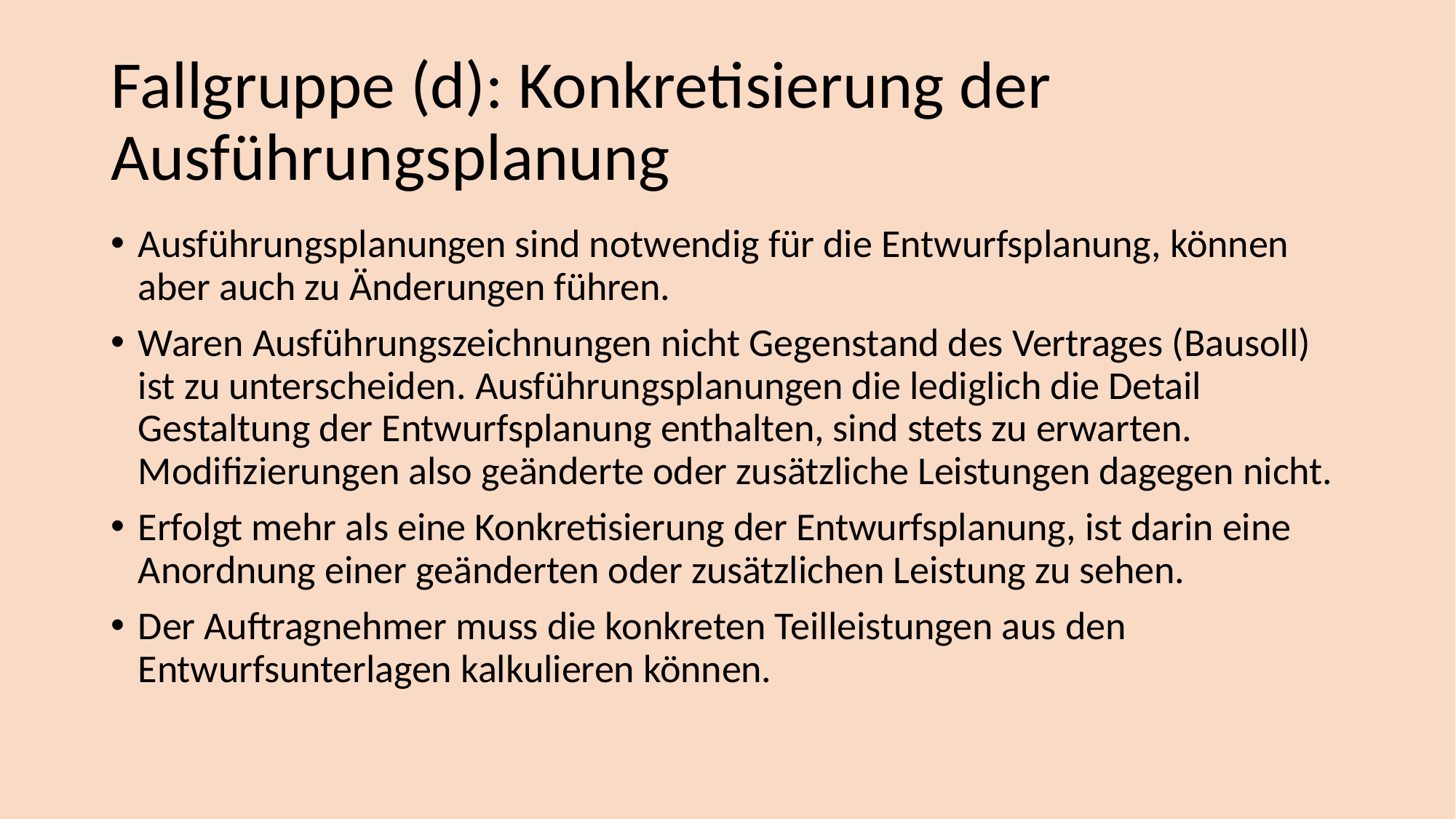

# Fallgruppe (d): Konkretisierung der Ausführungsplanung
Ausführungsplanungen sind notwendig für die Entwurfsplanung, können aber auch zu Änderungen führen.
Waren Ausführungszeichnungen nicht Gegenstand des Vertrages (Bausoll) ist zu unterscheiden. Ausführungsplanungen die lediglich die Detail Gestaltung der Entwurfsplanung enthalten, sind stets zu erwarten. Modifizierungen also geänderte oder zusätzliche Leistungen dagegen nicht.
Erfolgt mehr als eine Konkretisierung der Entwurfsplanung, ist darin eine Anordnung einer geänderten oder zusätzlichen Leistung zu sehen.
Der Auftragnehmer muss die konkreten Teilleistungen aus den Entwurfsunterlagen kalkulieren können.